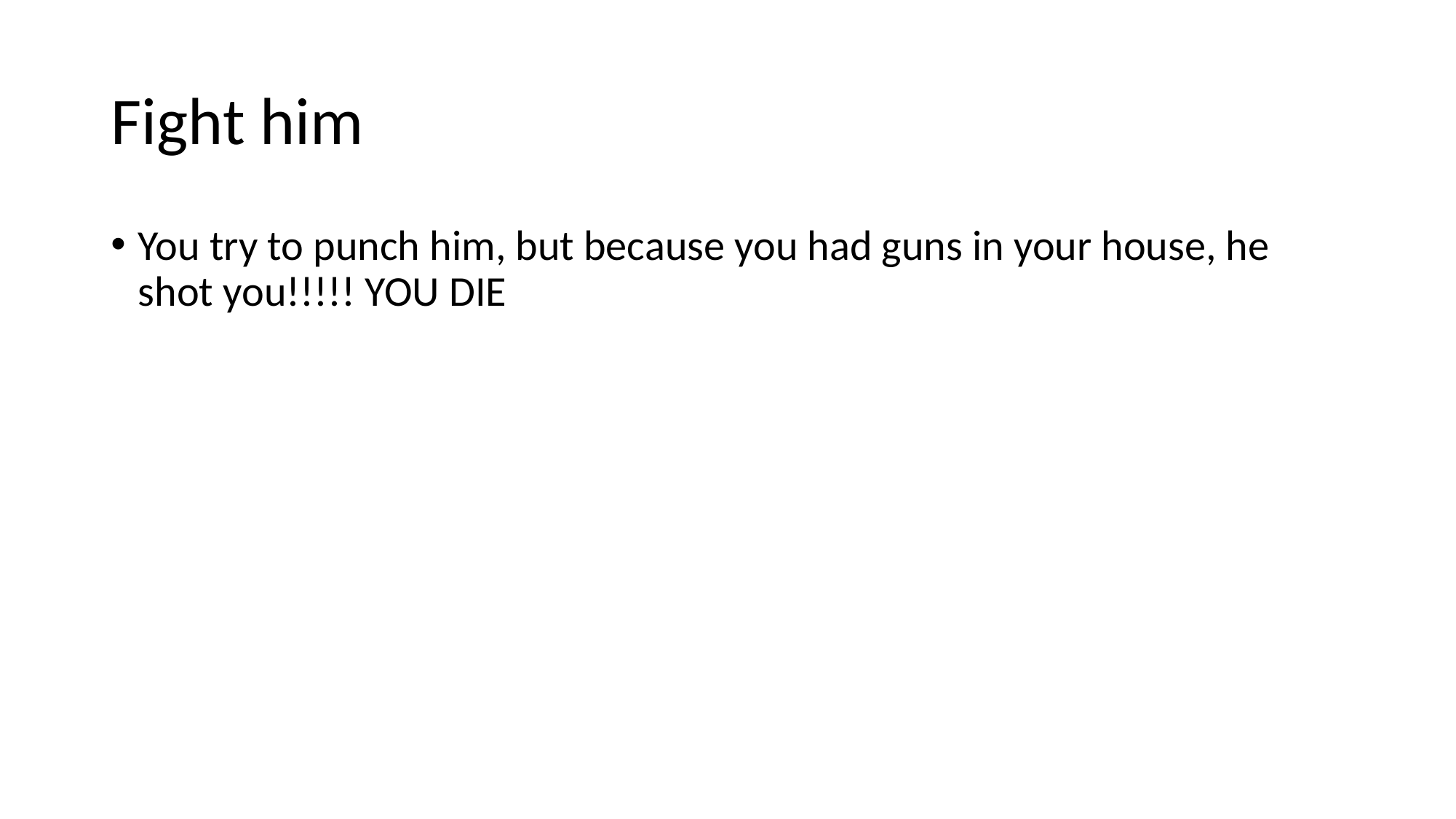

# Fight him
You try to punch him, but because you had guns in your house, he shot you!!!!! YOU DIE